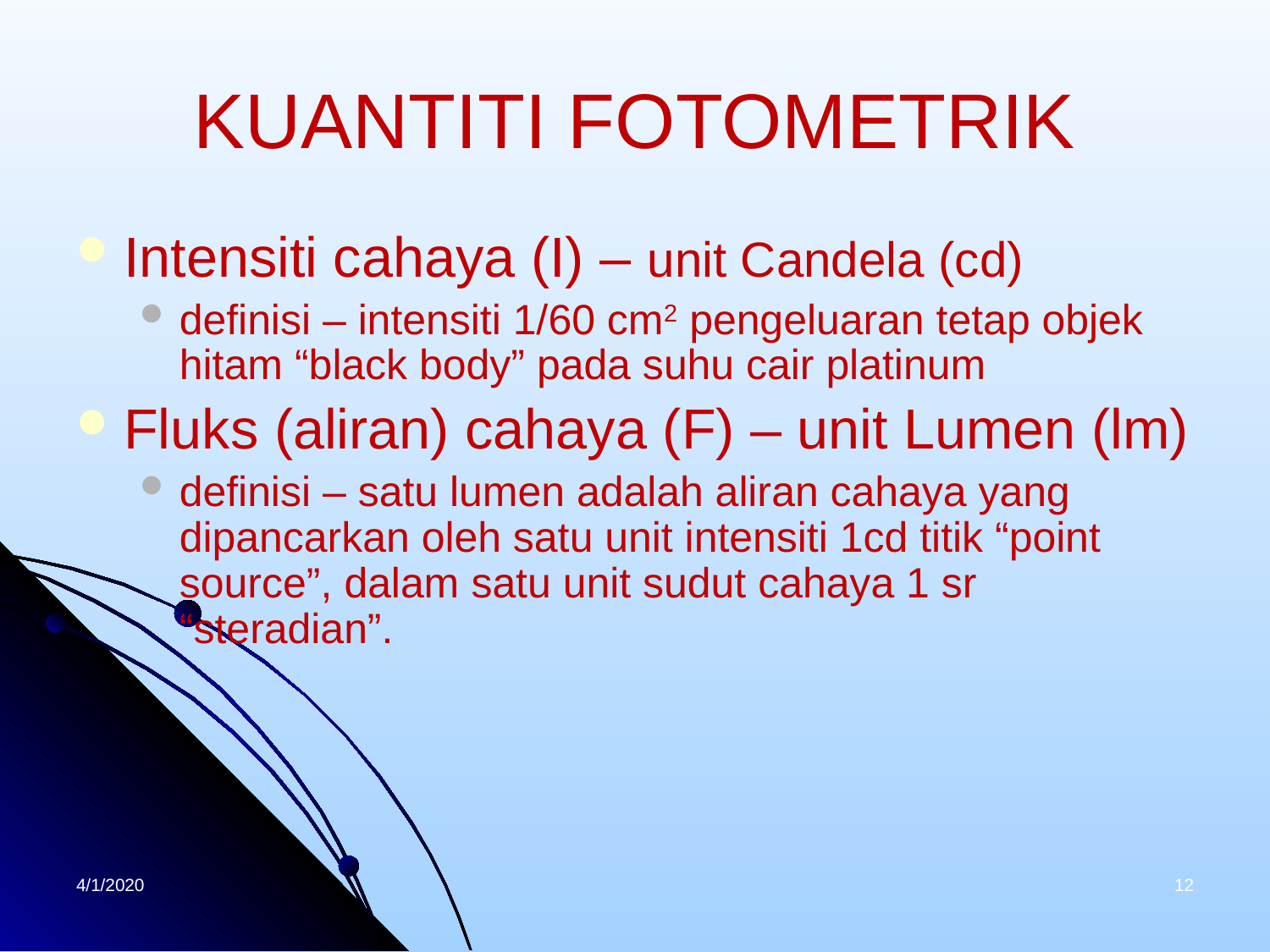

# KUANTITI FOTOMETRIK
Intensiti cahaya (I) – unit Candela (cd)
definisi – intensiti 1/60 cm2 pengeluaran tetap objek hitam “black body” pada suhu cair platinum
Fluks (aliran) cahaya (F) – unit Lumen (lm)
definisi – satu lumen adalah aliran cahaya yang dipancarkan oleh satu unit intensiti 1cd titik “point source”, dalam satu unit sudut cahaya 1 sr “steradian”.

4/1/2020
12